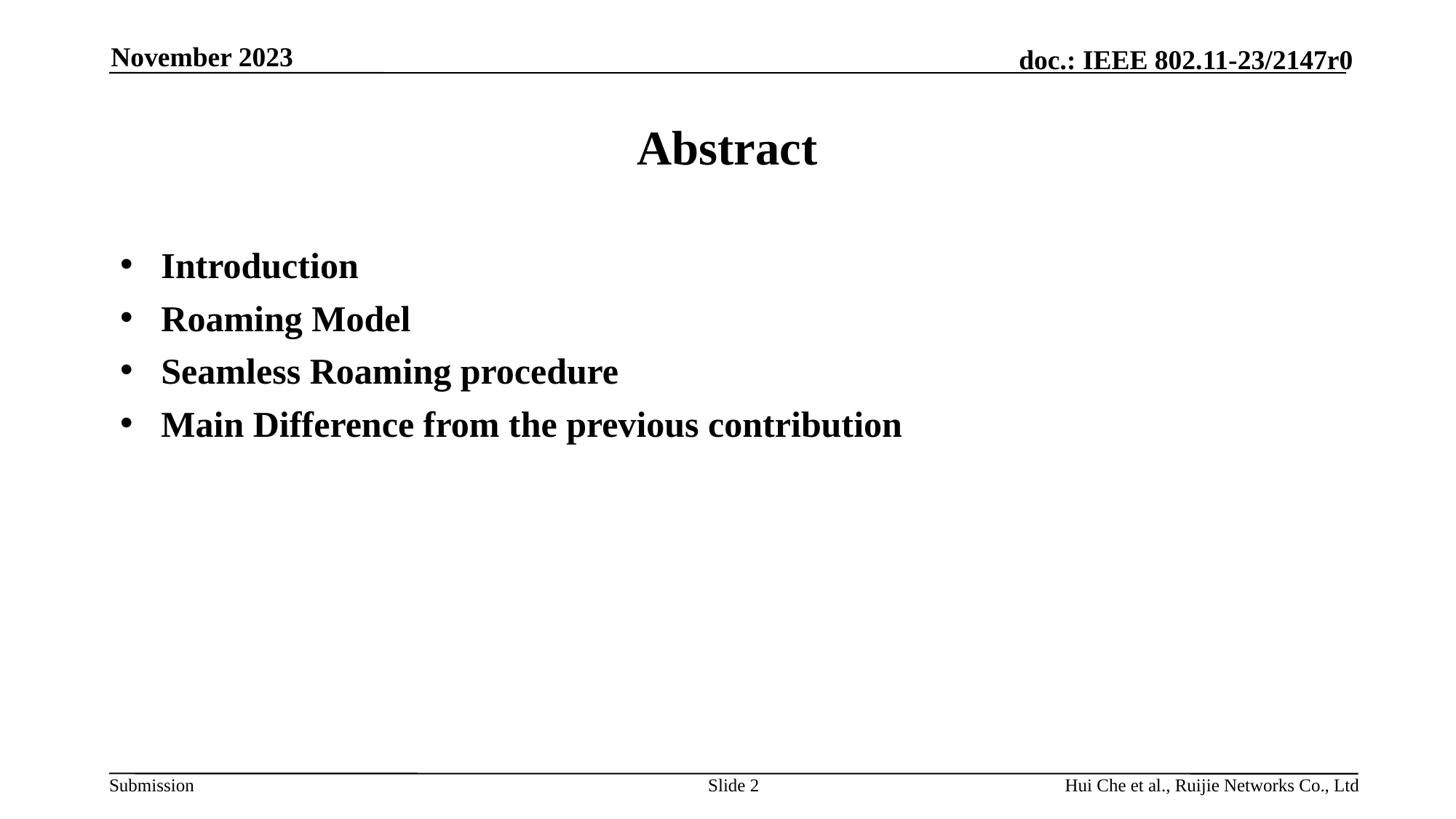

November 2023
# Abstract
Introduction
Roaming Model
Seamless Roaming procedure
Main Difference from the previous contribution
Slide 2
Hui Che et al., Ruijie Networks Co., Ltd